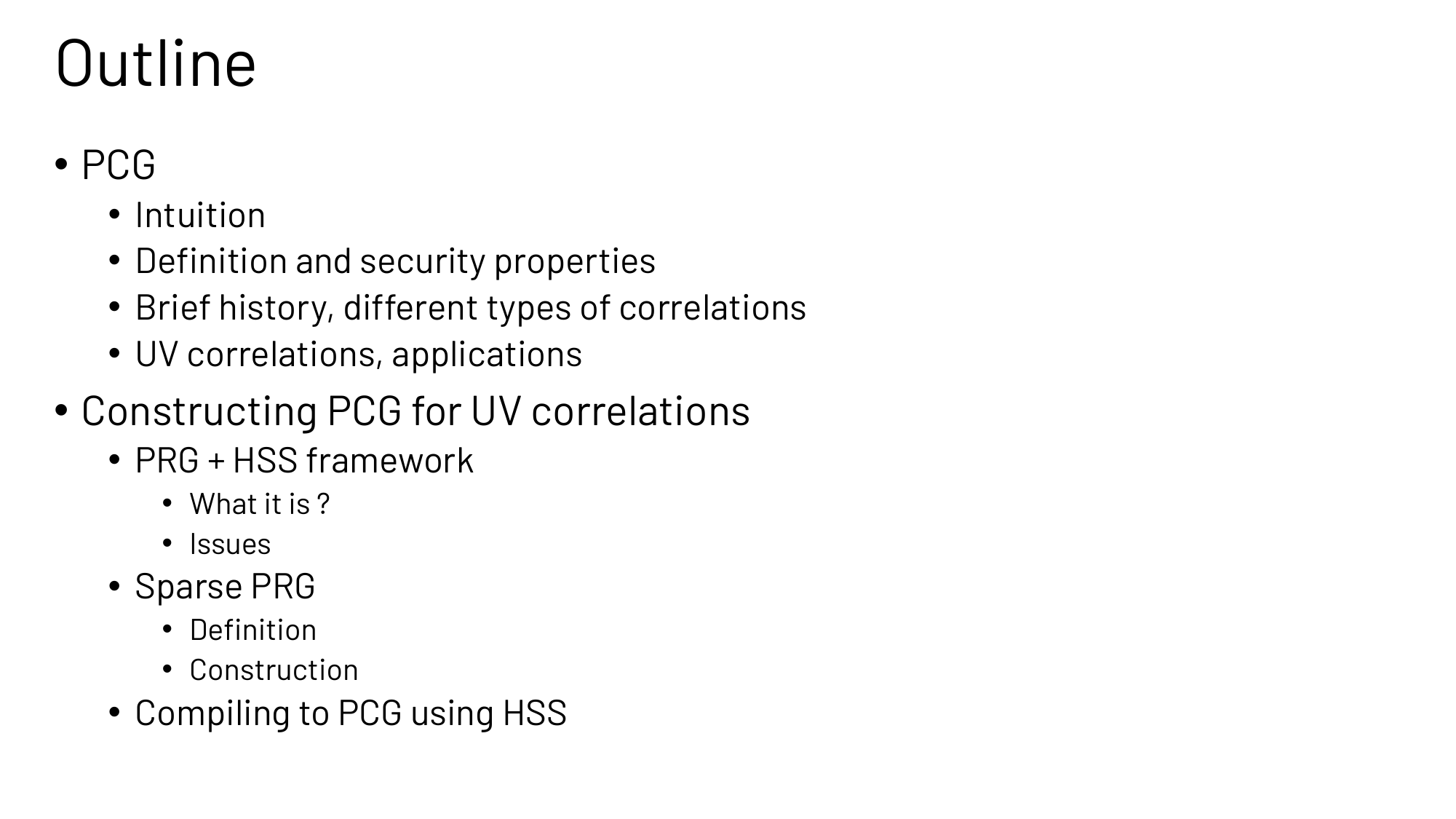

# Outline
PCG
Intuition
Definition and security properties
Brief history, different types of correlations
UV correlations, applications
Constructing PCG for UV correlations
PRG + HSS framework
What it is ?
Issues
Sparse PRG
Definition
Construction
Compiling to PCG using HSS